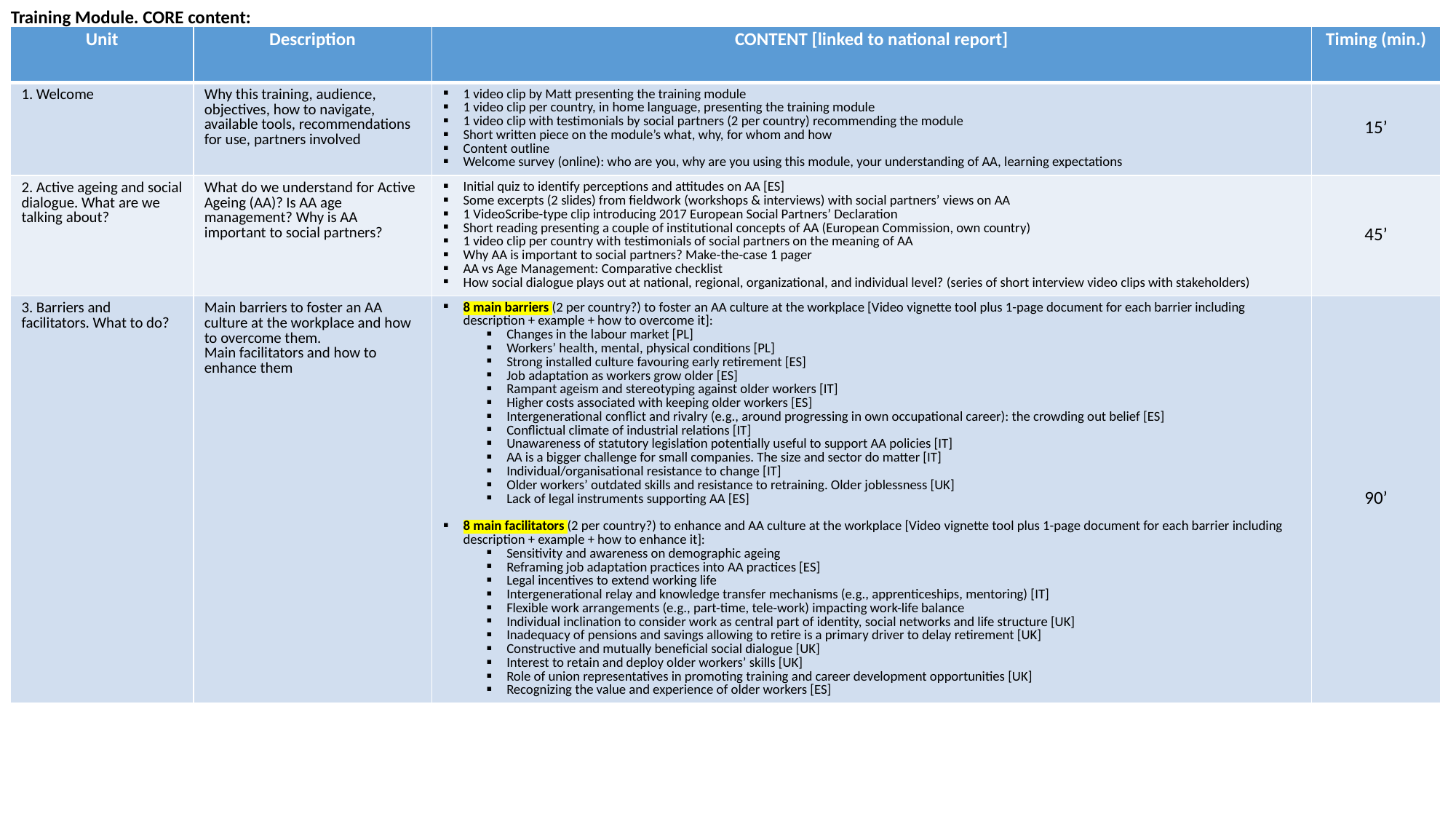

Training Module. CORE content:
| Unit | Description | CONTENT [linked to national report] | Timing (min.) |
| --- | --- | --- | --- |
| 1. Welcome | Why this training, audience, objectives, how to navigate, available tools, recommendations for use, partners involved | 1 video clip by Matt presenting the training module 1 video clip per country, in home language, presenting the training module 1 video clip with testimonials by social partners (2 per country) recommending the module Short written piece on the module’s what, why, for whom and how Content outline Welcome survey (online): who are you, why are you using this module, your understanding of AA, learning expectations | 15’ |
| 2. Active ageing and social dialogue. What are we talking about? | What do we understand for Active Ageing (AA)? Is AA age management? Why is AA important to social partners? | Initial quiz to identify perceptions and attitudes on AA [ES] Some excerpts (2 slides) from fieldwork (workshops & interviews) with social partners’ views on AA 1 VideoScribe-type clip introducing 2017 European Social Partners’ Declaration Short reading presenting a couple of institutional concepts of AA (European Commission, own country) 1 video clip per country with testimonials of social partners on the meaning of AA Why AA is important to social partners? Make-the-case 1 pager AA vs Age Management: Comparative checklist How social dialogue plays out at national, regional, organizational, and individual level? (series of short interview video clips with stakeholders) | 45’ |
| 3. Barriers and facilitators. What to do? | Main barriers to foster an AA culture at the workplace and how to overcome them. Main facilitators and how to enhance them | 8 main barriers (2 per country?) to foster an AA culture at the workplace [Video vignette tool plus 1-page document for each barrier including description + example + how to overcome it]: Changes in the labour market [PL] Workers’ health, mental, physical conditions [PL] Strong installed culture favouring early retirement [ES] Job adaptation as workers grow older [ES] Rampant ageism and stereotyping against older workers [IT] Higher costs associated with keeping older workers [ES] Intergenerational conflict and rivalry (e.g., around progressing in own occupational career): the crowding out belief [ES] Conflictual climate of industrial relations [IT] Unawareness of statutory legislation potentially useful to support AA policies [IT] AA is a bigger challenge for small companies. The size and sector do matter [IT] Individual/organisational resistance to change [IT] Older workers’ outdated skills and resistance to retraining. Older joblessness [UK] Lack of legal instruments supporting AA [ES] 8 main facilitators (2 per country?) to enhance and AA culture at the workplace [Video vignette tool plus 1-page document for each barrier including description + example + how to enhance it]: Sensitivity and awareness on demographic ageing Reframing job adaptation practices into AA practices [ES] Legal incentives to extend working life Intergenerational relay and knowledge transfer mechanisms (e.g., apprenticeships, mentoring) [IT] Flexible work arrangements (e.g., part-time, tele-work) impacting work-life balance Individual inclination to consider work as central part of identity, social networks and life structure [UK] Inadequacy of pensions and savings allowing to retire is a primary driver to delay retirement [UK] Constructive and mutually beneficial social dialogue [UK] Interest to retain and deploy older workers’ skills [UK] Role of union representatives in promoting training and career development opportunities [UK] Recognizing the value and experience of older workers [ES] | 90’ |